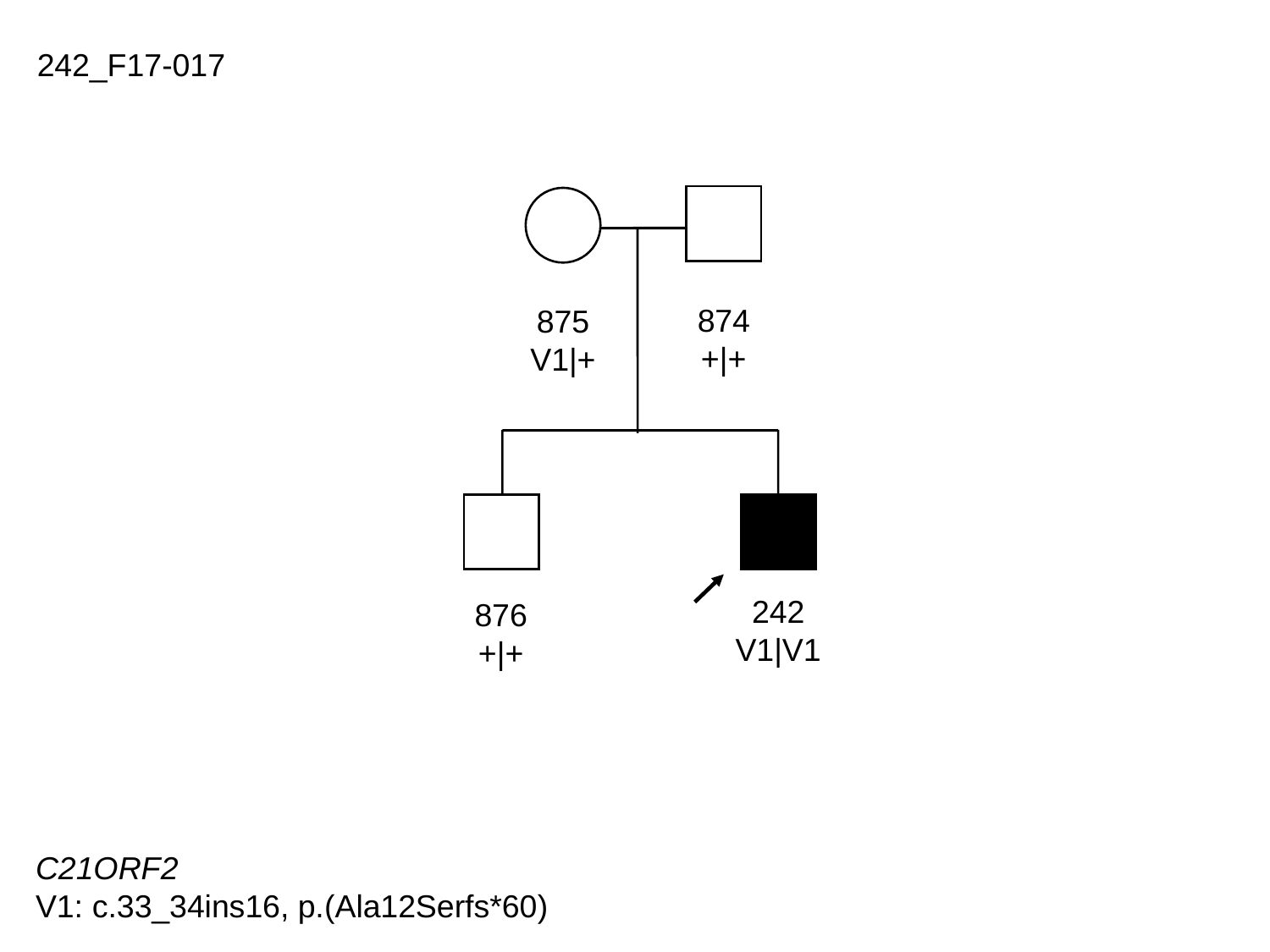

242_F17-017

874
+|+
875
V1|+

242
V1|V1
876
+|+
C21ORF2
V1: c.33_34ins16, p.(Ala12Serfs*60)